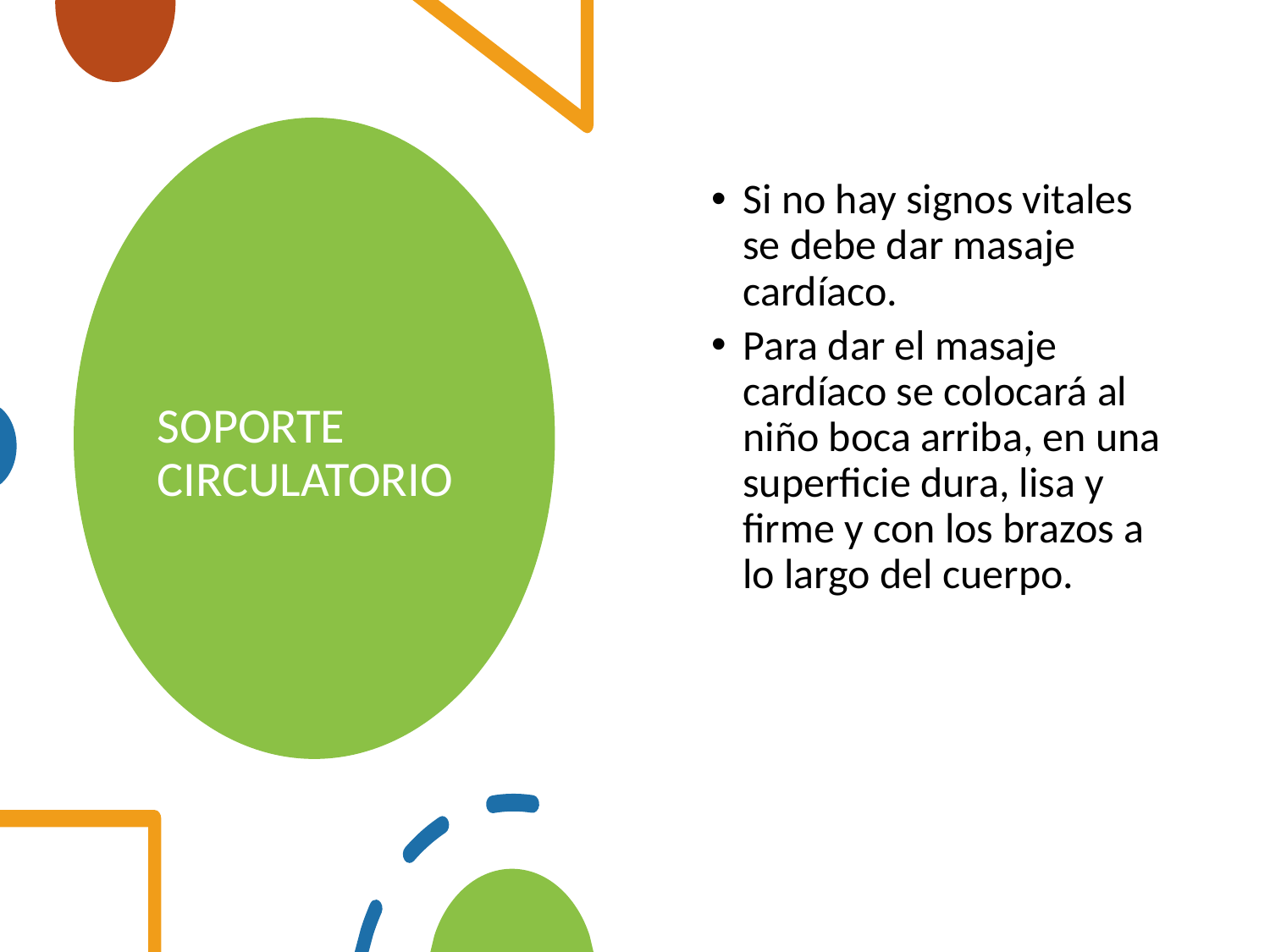

Si no hay signos vitales se debe dar masaje cardíaco.
Para dar el masaje cardíaco se colocará al niño boca arriba, en una superficie dura, lisa y firme y con los brazos a lo largo del cuerpo.
# SOPORTE CIRCULATORIO